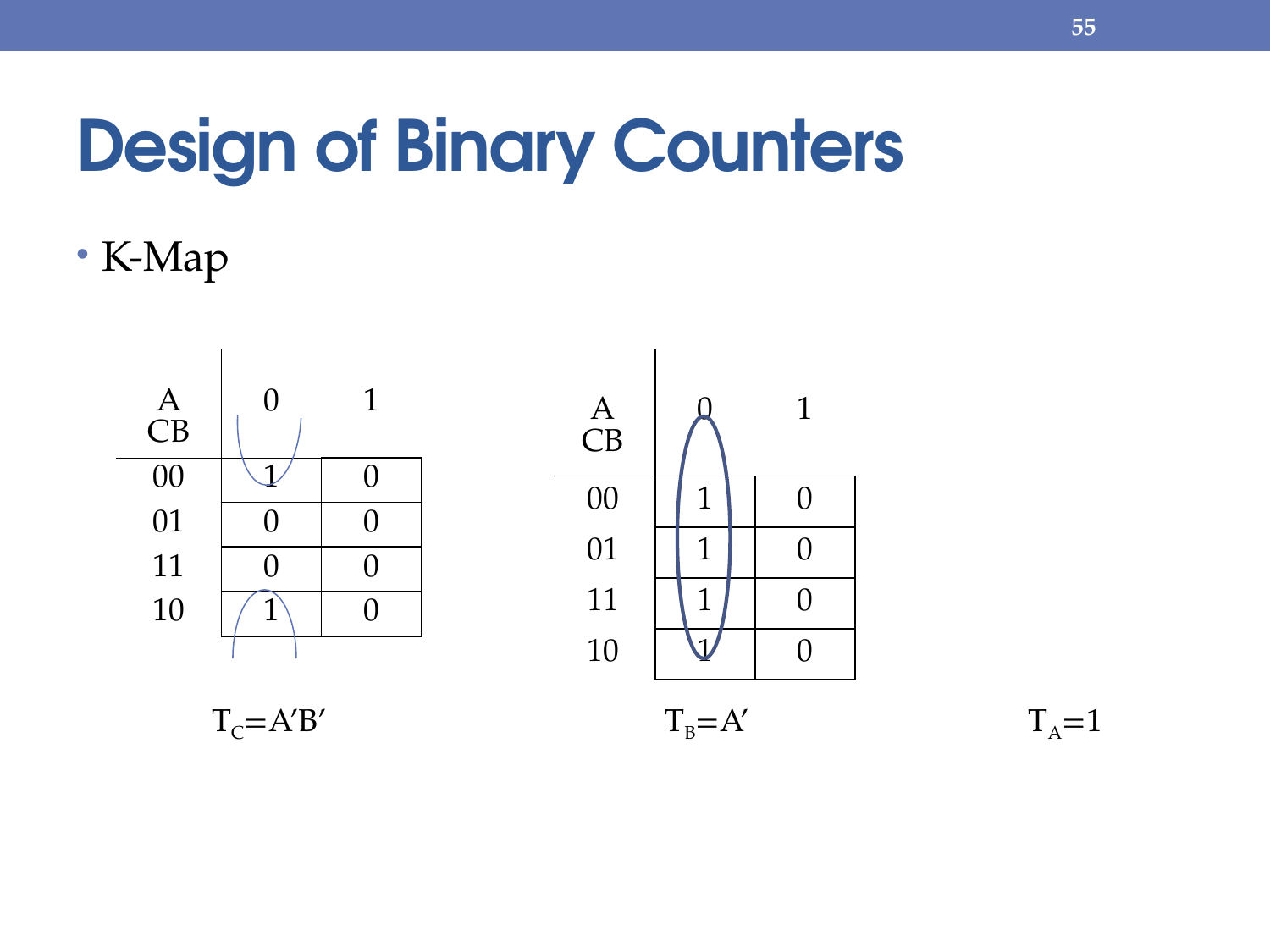

55
# Design of Binary Counters
K-Map

| A CB | 0 | 1 |
| --- | --- | --- |
| 00 | 1 | 0 |
| 01 | 0 | 0 |
| 11 | 0 | 0 |
| 10 | 1 | 0 |
| A CB | 0 | 1 |
| --- | --- | --- |
| 00 | 1 | 0 |
| 01 | 1 | 0 |
| 11 | 1 | 0 |
| 10 | 1 | 0 |

TA=1
TC=A’B’
TB=A’